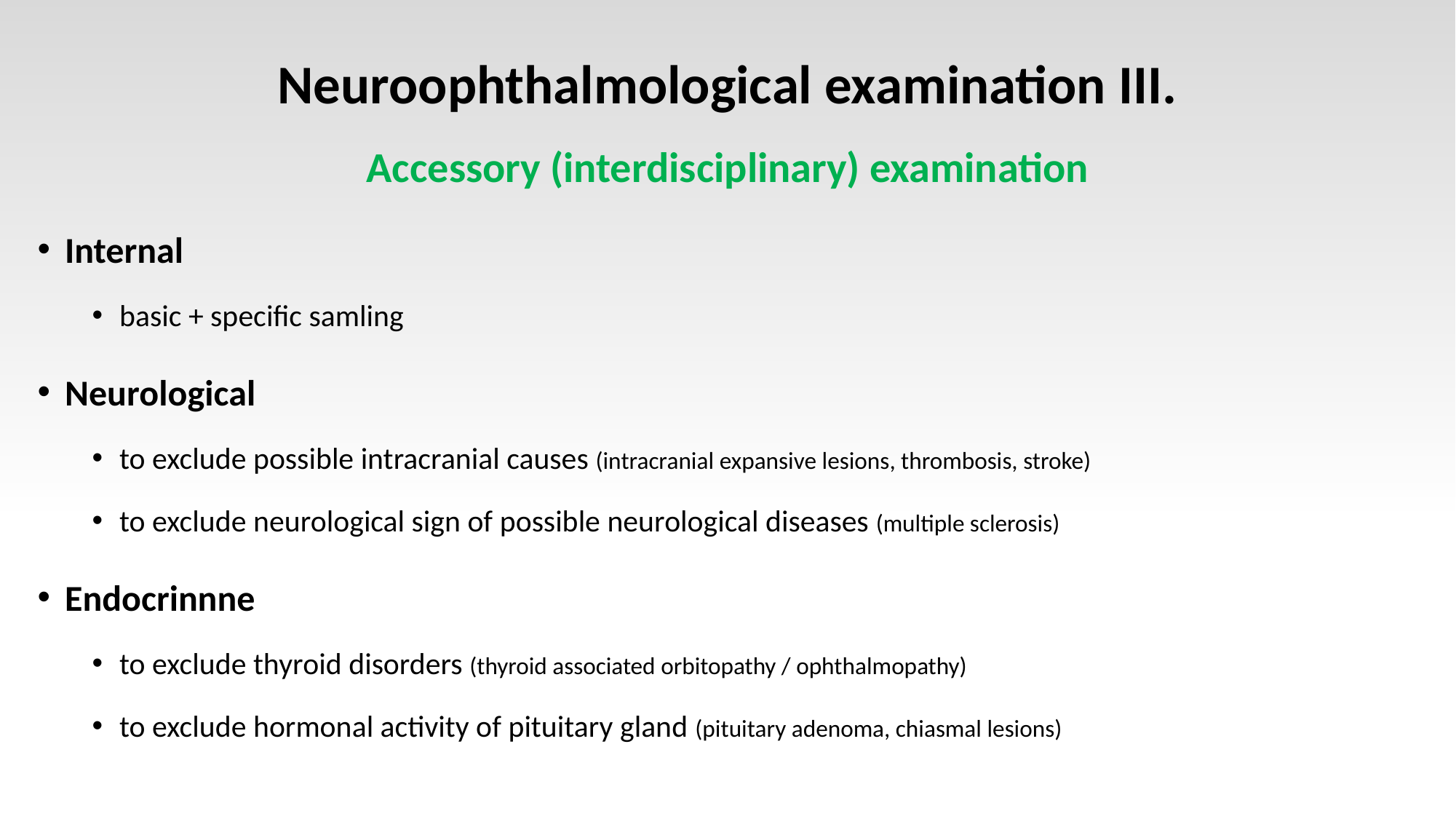

# Neuroophthalmological examination III. Accessory (interdisciplinary) examination
Internal
basic + specific samling
Neurological
to exclude possible intracranial causes (intracranial expansive lesions, thrombosis, stroke)
to exclude neurological sign of possible neurological diseases (multiple sclerosis)
Endocrinnne
to exclude thyroid disorders (thyroid associated orbitopathy / ophthalmopathy)
to exclude hormonal activity of pituitary gland (pituitary adenoma, chiasmal lesions)